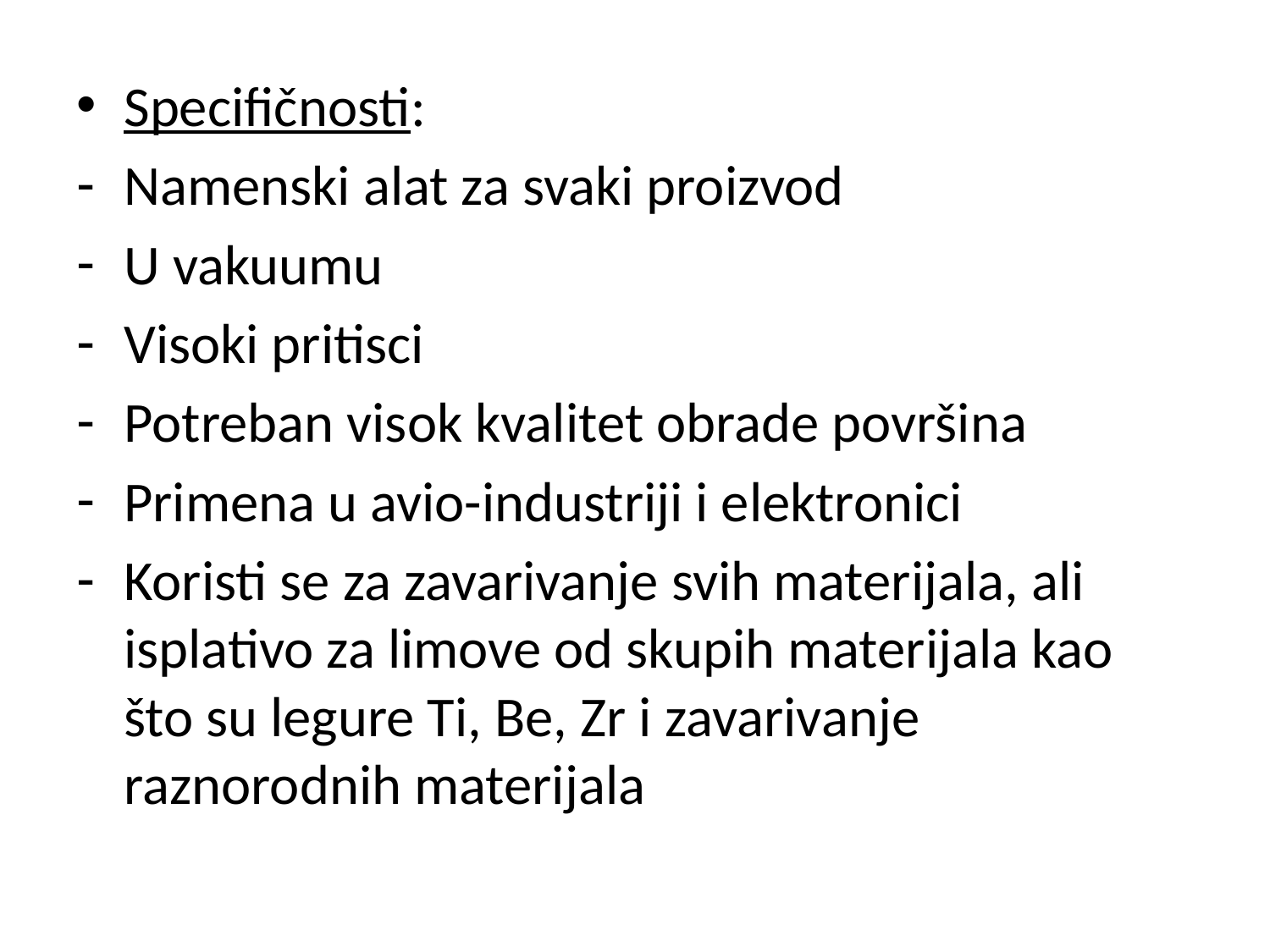

Specifičnosti:
Namenski alat za svaki proizvod
U vakuumu
Visoki pritisci
Potreban visok kvalitet obrade površina
Primena u avio-industriji i elektronici
Koristi se za zavarivanje svih materijala, ali isplativo za limove od skupih materijala kao što su legure Ti, Be, Zr i zavarivanje raznorodnih materijala